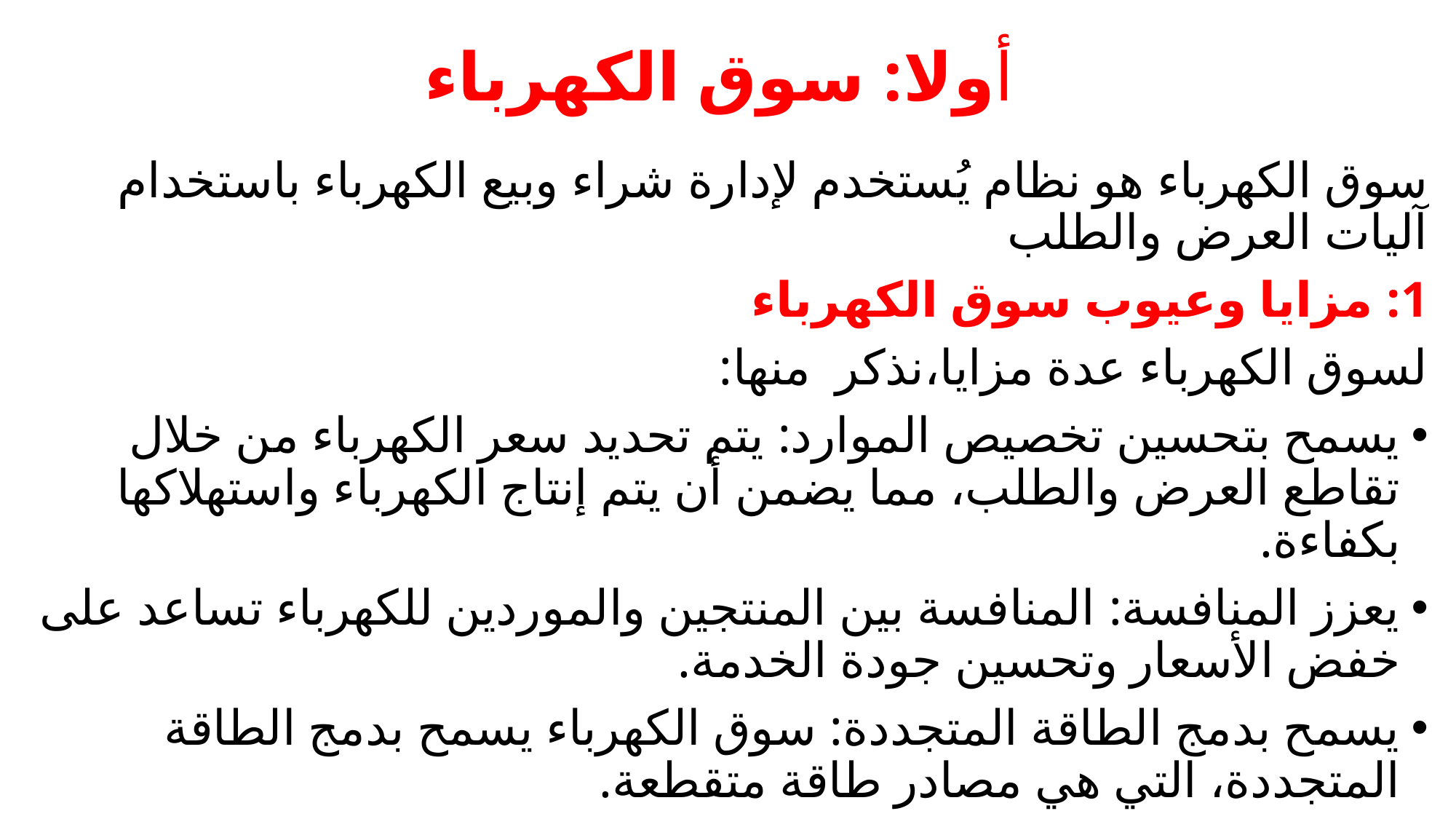

# أولا: سوق الكهرباء
سوق الكهرباء هو نظام يُستخدم لإدارة شراء وبيع الكهرباء باستخدام آليات العرض والطلب
1: مزايا وعيوب سوق الكهرباء
لسوق الكهرباء عدة مزايا،نذكر  منها:
يسمح بتحسين تخصيص الموارد: يتم تحديد سعر الكهرباء من خلال تقاطع العرض والطلب، مما يضمن أن يتم إنتاج الكهرباء واستهلاكها بكفاءة.
يعزز المنافسة: المنافسة بين المنتجين والموردين للكهرباء تساعد على خفض الأسعار وتحسين جودة الخدمة.
يسمح بدمج الطاقة المتجددة: سوق الكهرباء يسمح بدمج الطاقة المتجددة، التي هي مصادر طاقة متقطعة.